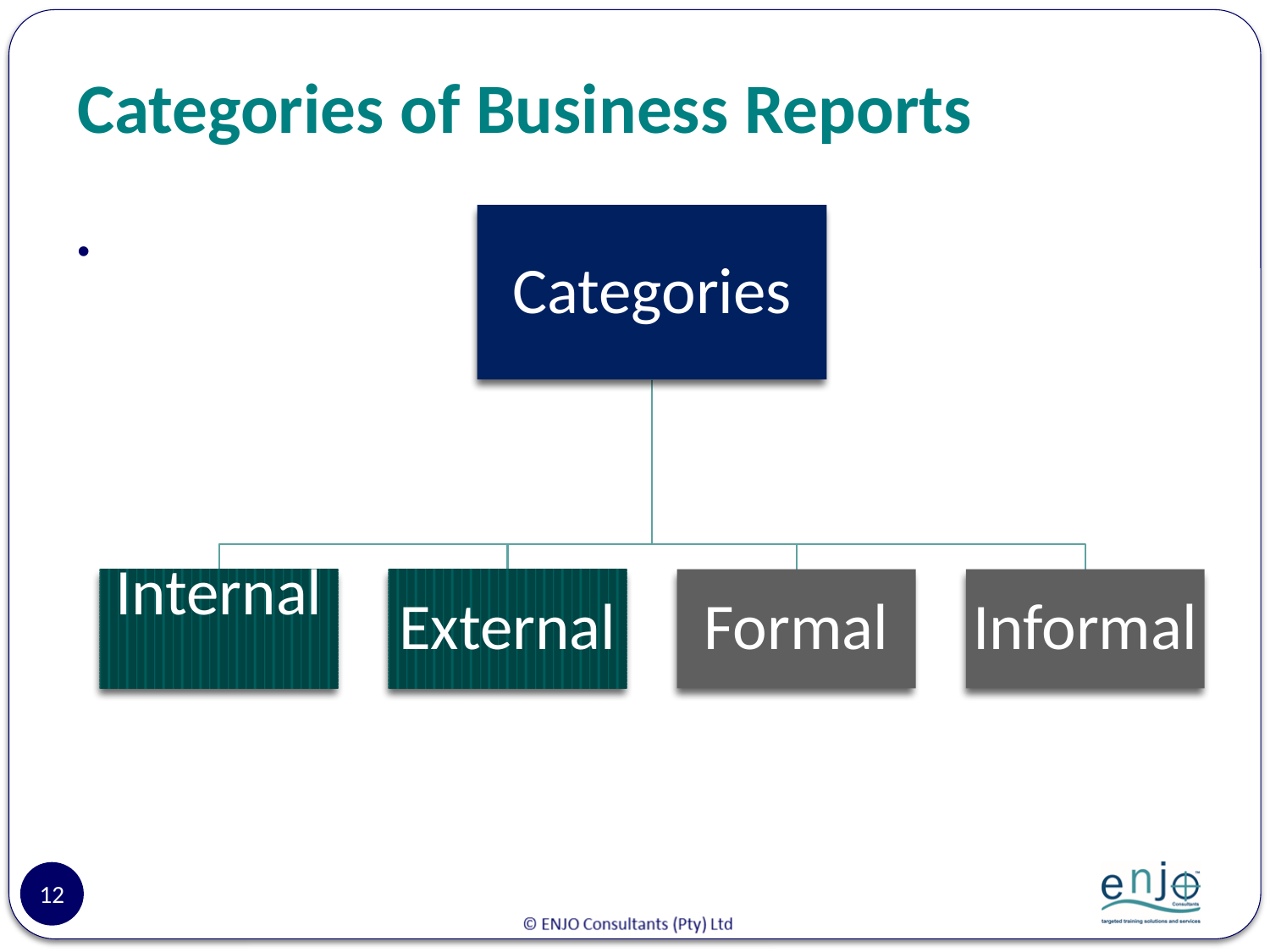

# Categories of Business Reports
Categories
Internal
External
Formal
Informal

12